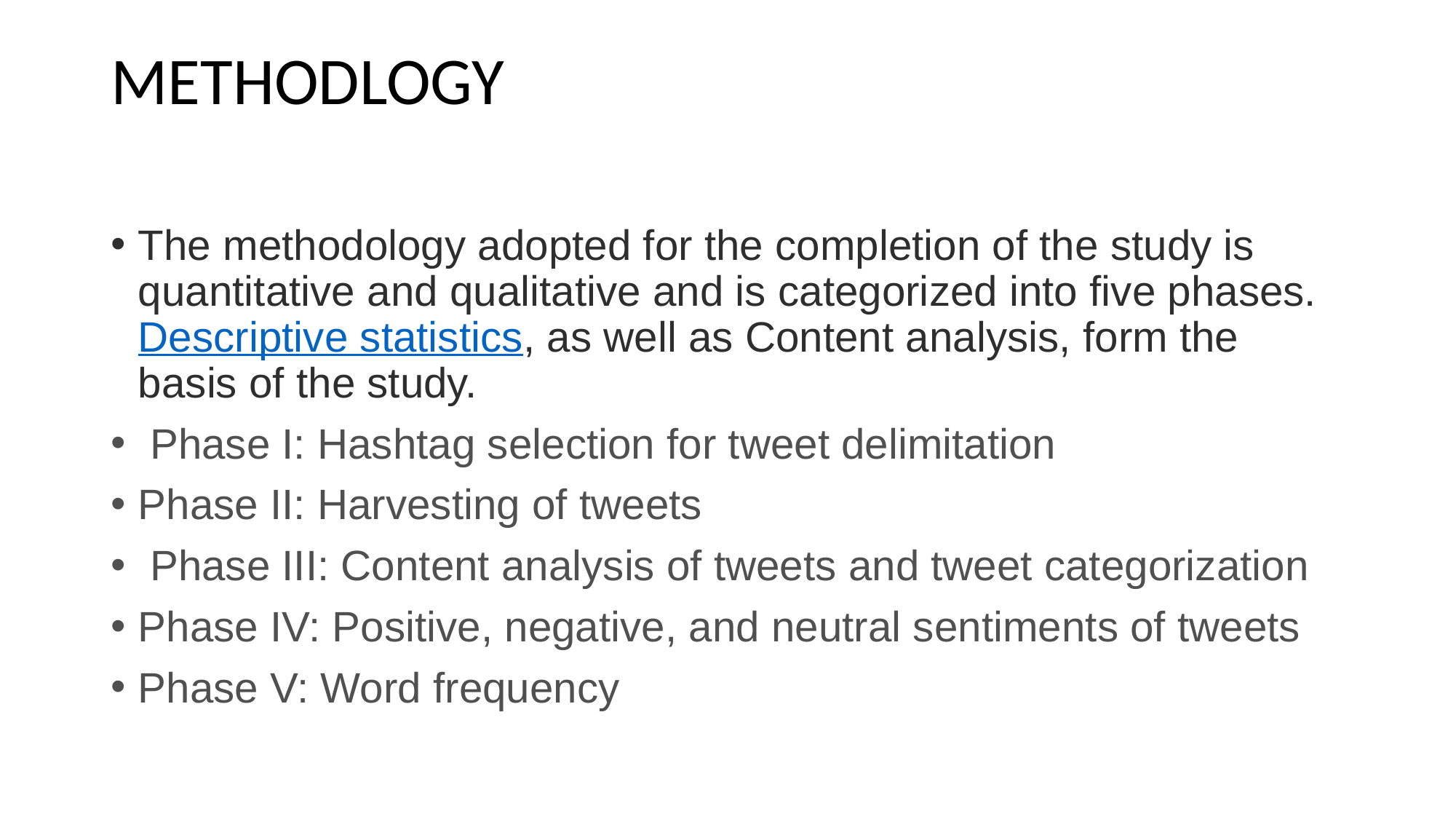

# METHODLOGY
The methodology adopted for the completion of the study is quantitative and qualitative and is categorized into five phases. Descriptive statistics, as well as Content analysis, form the basis of the study.
 Phase I: Hashtag selection for tweet delimitation
Phase II: Harvesting of tweets
 Phase III: Content analysis of tweets and tweet categorization
Phase IV: Positive, negative, and neutral sentiments of tweets
Phase V: Word frequency